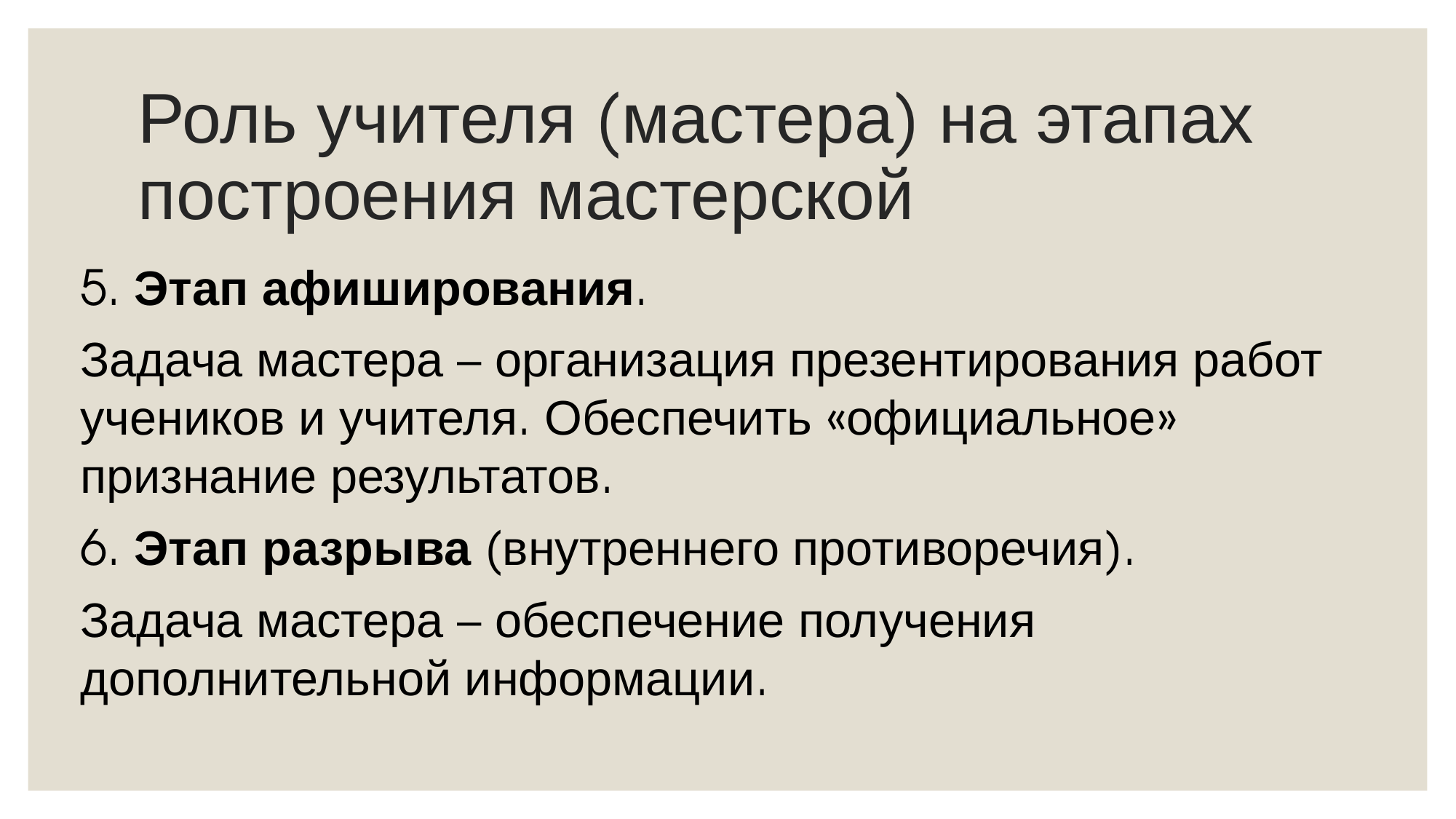

# Роль учителя (мастера) на этапах построения мастерской
5. Этап афиширования.
Задача мастера – организация презентирования работ учеников и учителя. Обеспечить «официальное» признание результатов.
6. Этап разрыва (внутреннего противоречия).
Задача мастера – обеспечение получения дополнительной информации.